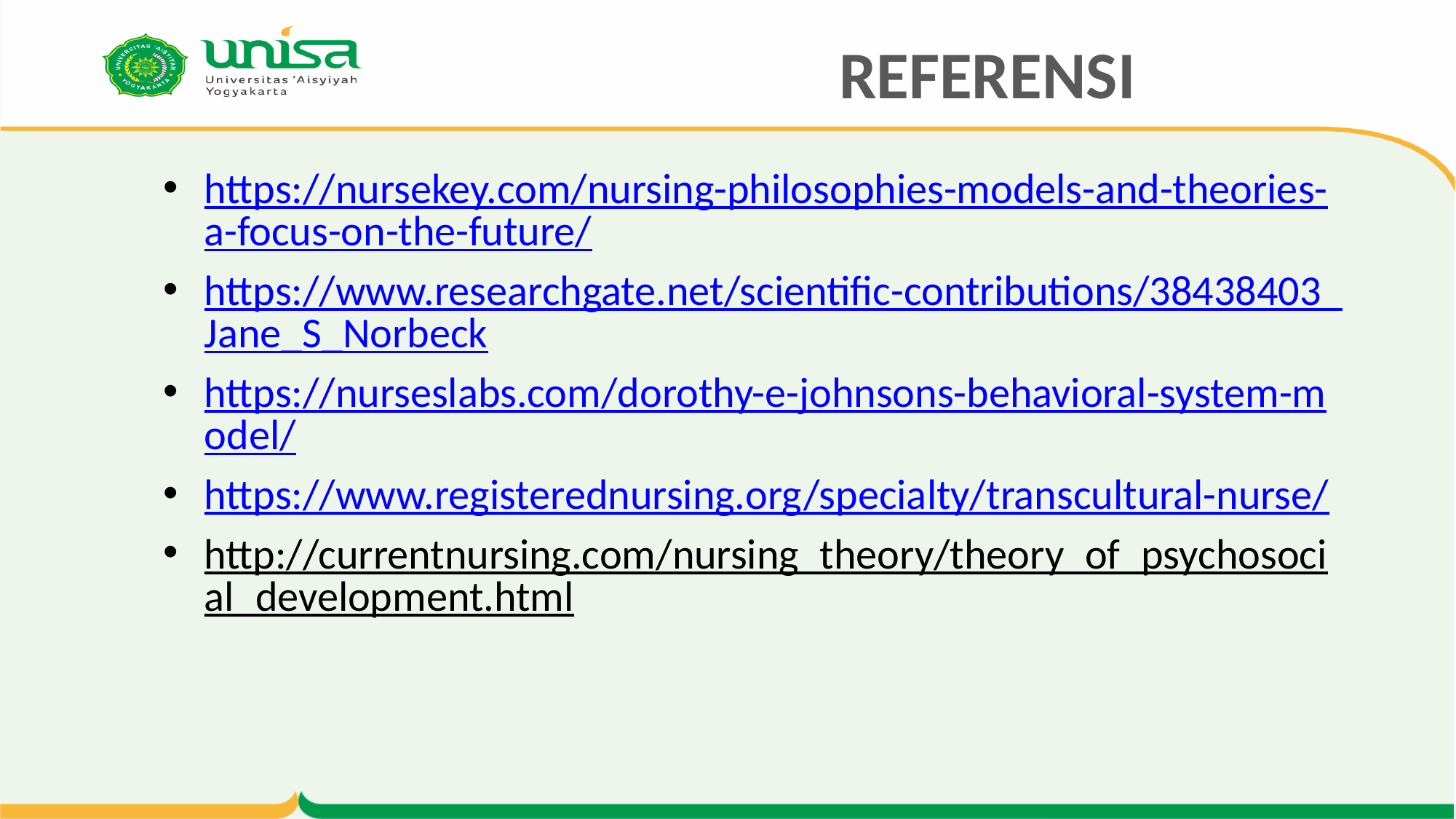

# REFERENSI
https://nursekey.com/nursing-philosophies-models-and-theories-a-focus-on-the-future/
https://www.researchgate.net/scientific-contributions/38438403_Jane_S_Norbeck
https://nurseslabs.com/dorothy-e-johnsons-behavioral-system-model/
https://www.registerednursing.org/specialty/transcultural-nurse/
http://currentnursing.com/nursing_theory/theory_of_psychosocial_development.html